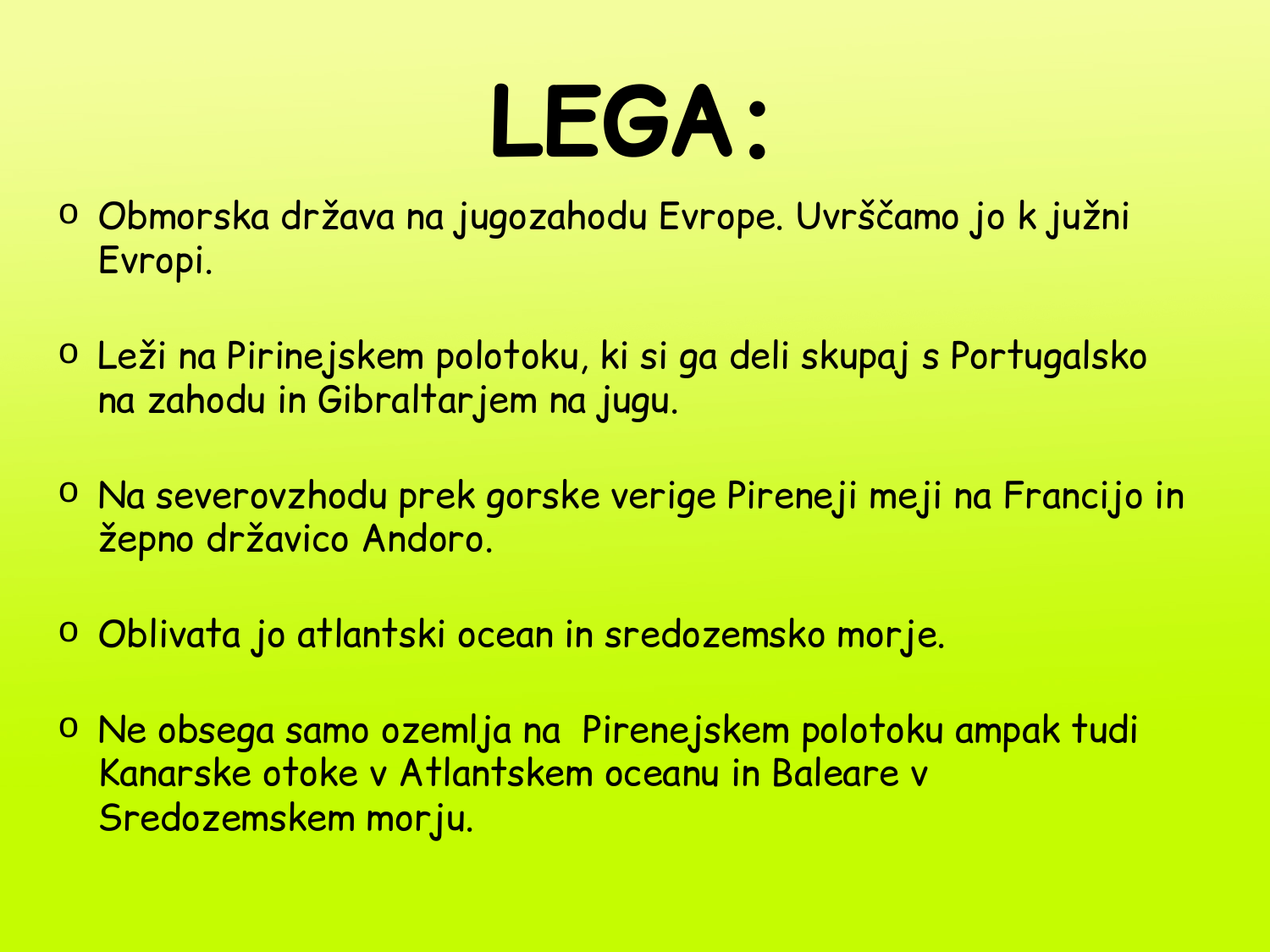

# LEGA:
Obmorska država na jugozahodu Evrope. Uvrščamo jo k južni Evropi.
Leži na Pirinejskem polotoku, ki si ga deli skupaj s Portugalsko na zahodu in Gibraltarjem na jugu.
Na severovzhodu prek gorske verige Pireneji meji na Francijo in žepno državico Andoro.
Oblivata jo atlantski ocean in sredozemsko morje.
Ne obsega samo ozemlja na  Pirenejskem polotoku ampak tudi Kanarske otoke v Atlantskem oceanu in Baleare v Sredozemskem morju.